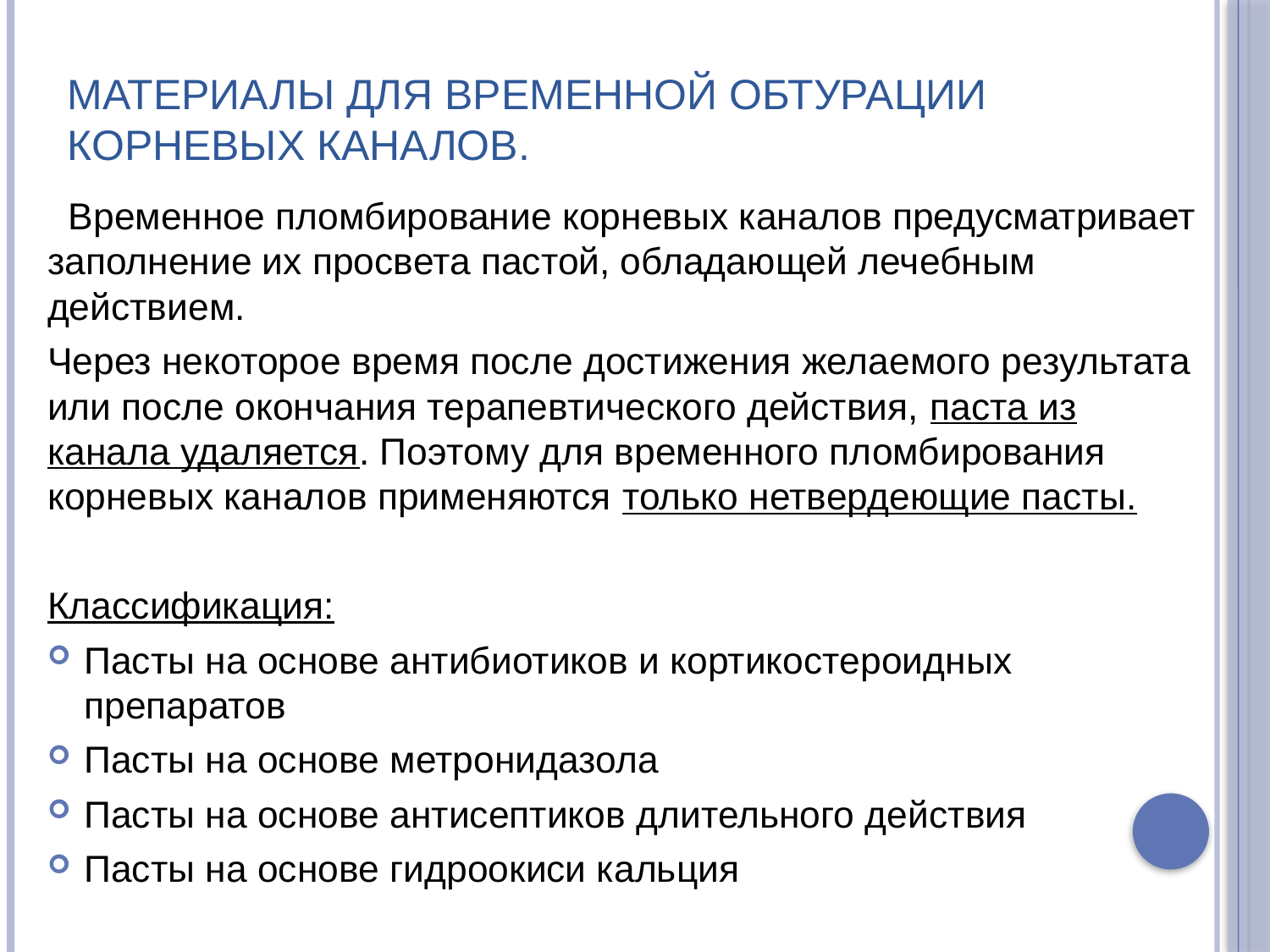

# Материалы для временной обтурации корневых каналов.
  Временное пломбирование корневых каналов предусматривает заполнение их просвета пастой, обладающей лечебным действием.
Через некоторое время после достижения желаемого результата или после окончания терапевтического действия, паста из канала удаляется. Поэтому для временного пломбирования корневых каналов применяются только нетвердеющие пасты.

Классификация:
Пасты на основе антибиотиков и кортикостероидных препаратов
Пасты на основе метронидазола
Пасты на основе антисептиков длительного действия
Пасты на основе гидроокиси кальция